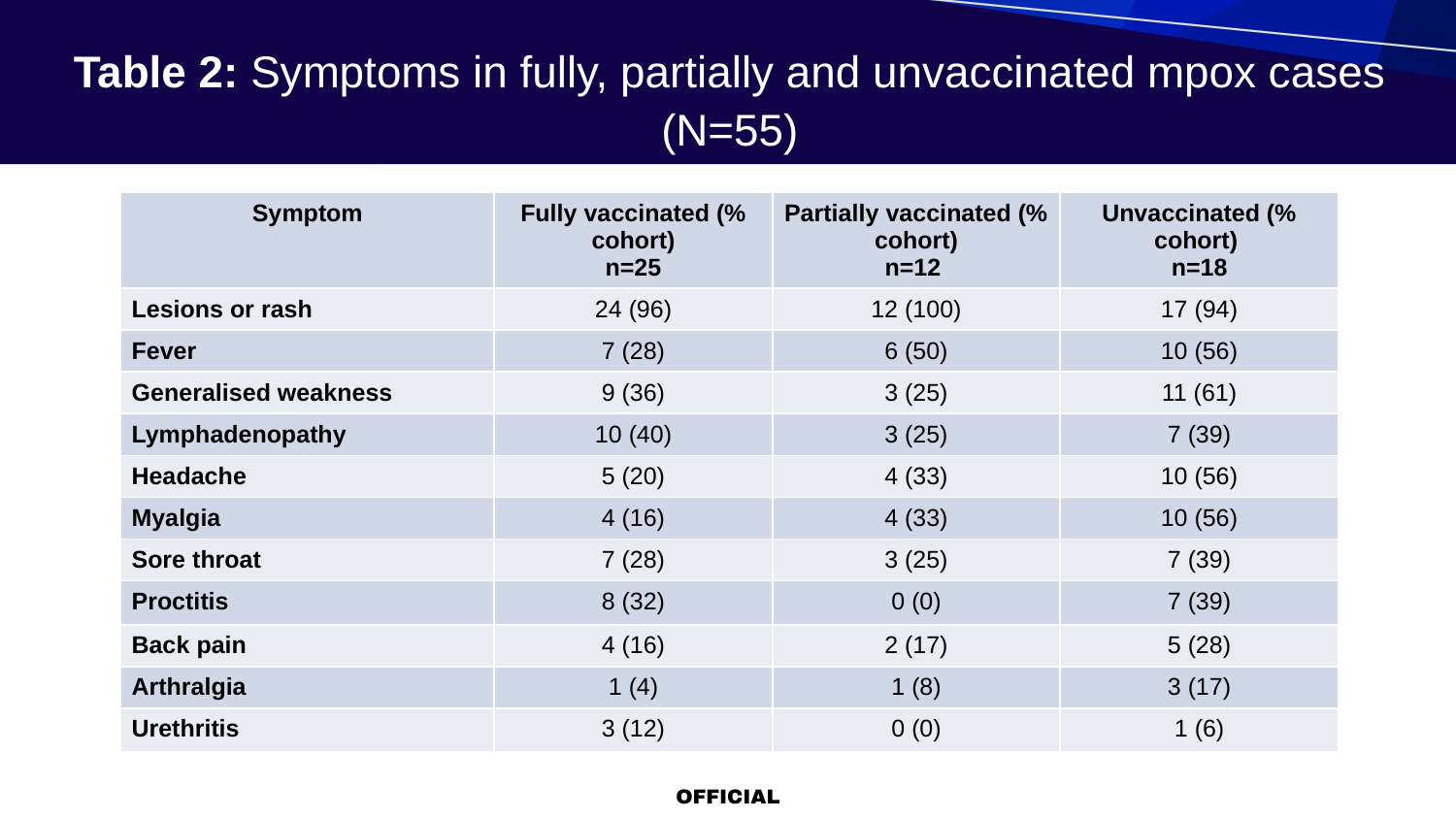

# Table 2: Symptoms in fully, partially and unvaccinated mpox cases (N=55)
| Symptom | Fully vaccinated (% cohort) n=25 | Partially vaccinated (% cohort) n=12 | Unvaccinated (% cohort)  n=18 |
| --- | --- | --- | --- |
| Lesions or rash | 24 (96) | 12 (100) | 17 (94) |
| Fever | 7 (28) | 6 (50) | 10 (56) |
| Generalised weakness | 9 (36) | 3 (25) | 11 (61) |
| Lymphadenopathy | 10 (40) | 3 (25) | 7 (39) |
| Headache | 5 (20) | 4 (33) | 10 (56) |
| Myalgia | 4 (16) | 4 (33) | 10 (56) |
| Sore throat | 7 (28) | 3 (25) | 7 (39) |
| Proctitis | 8 (32) | 0 (0) | 7 (39) |
| Back pain | 4 (16) | 2 (17) | 5 (28) |
| Arthralgia | 1 (4) | 1 (8) | 3 (17) |
| Urethritis | 3 (12) | 0 (0) | 1 (6) |
Table 1: reported symptoms in 2024 Victorian mpox outbreak